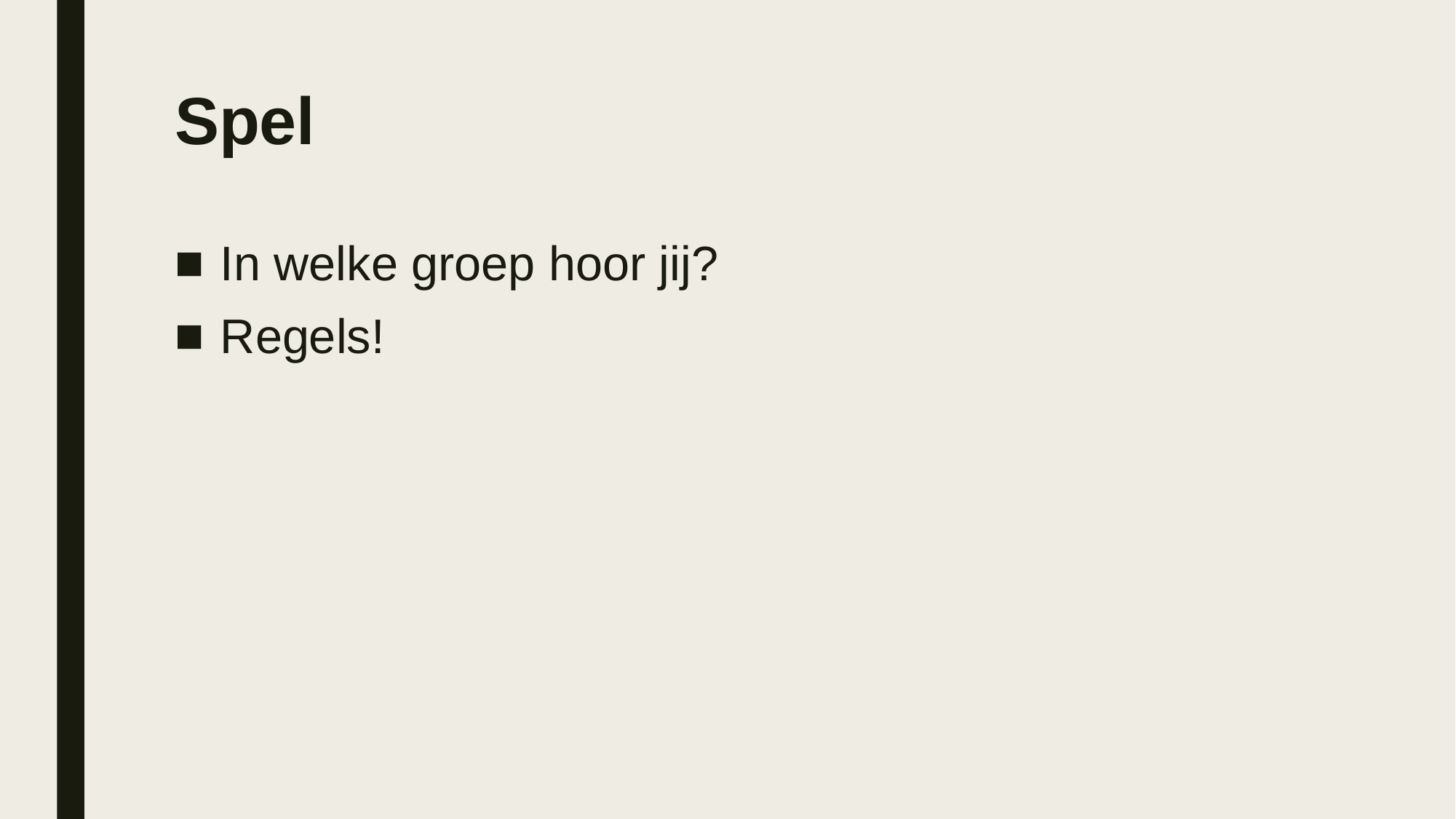

# Spel
In welke groep hoor jij?
Regels!